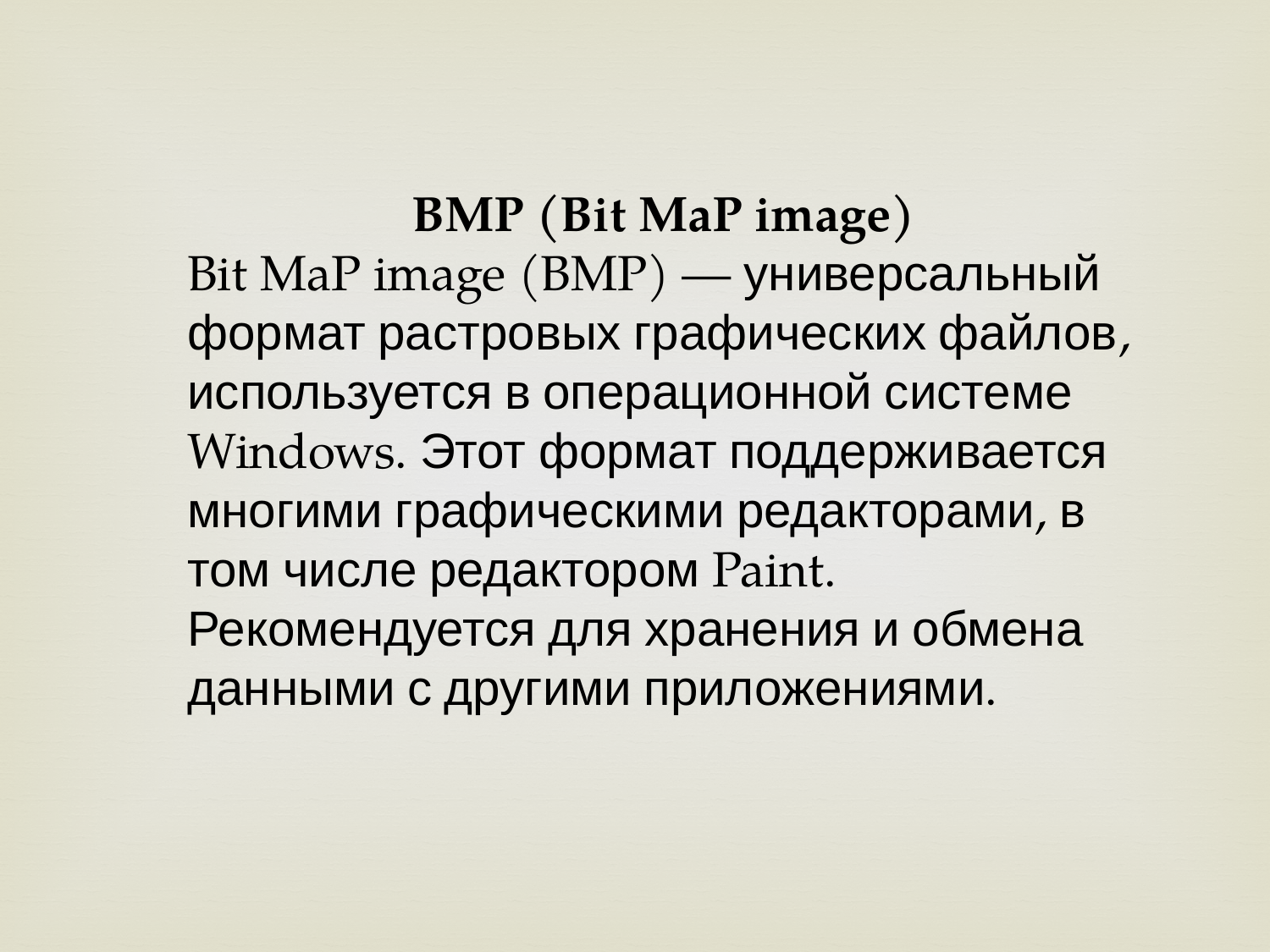

BMP (Bit MaP image)
Bit MaP image (BMP) — универсальный формат растровых графических файлов, используется в операционной системе Windows. Этот формат поддерживается многими графическими редакторами, в том числе редактором Paint. Рекомендуется для хранения и обмена данными с другими приложениями.